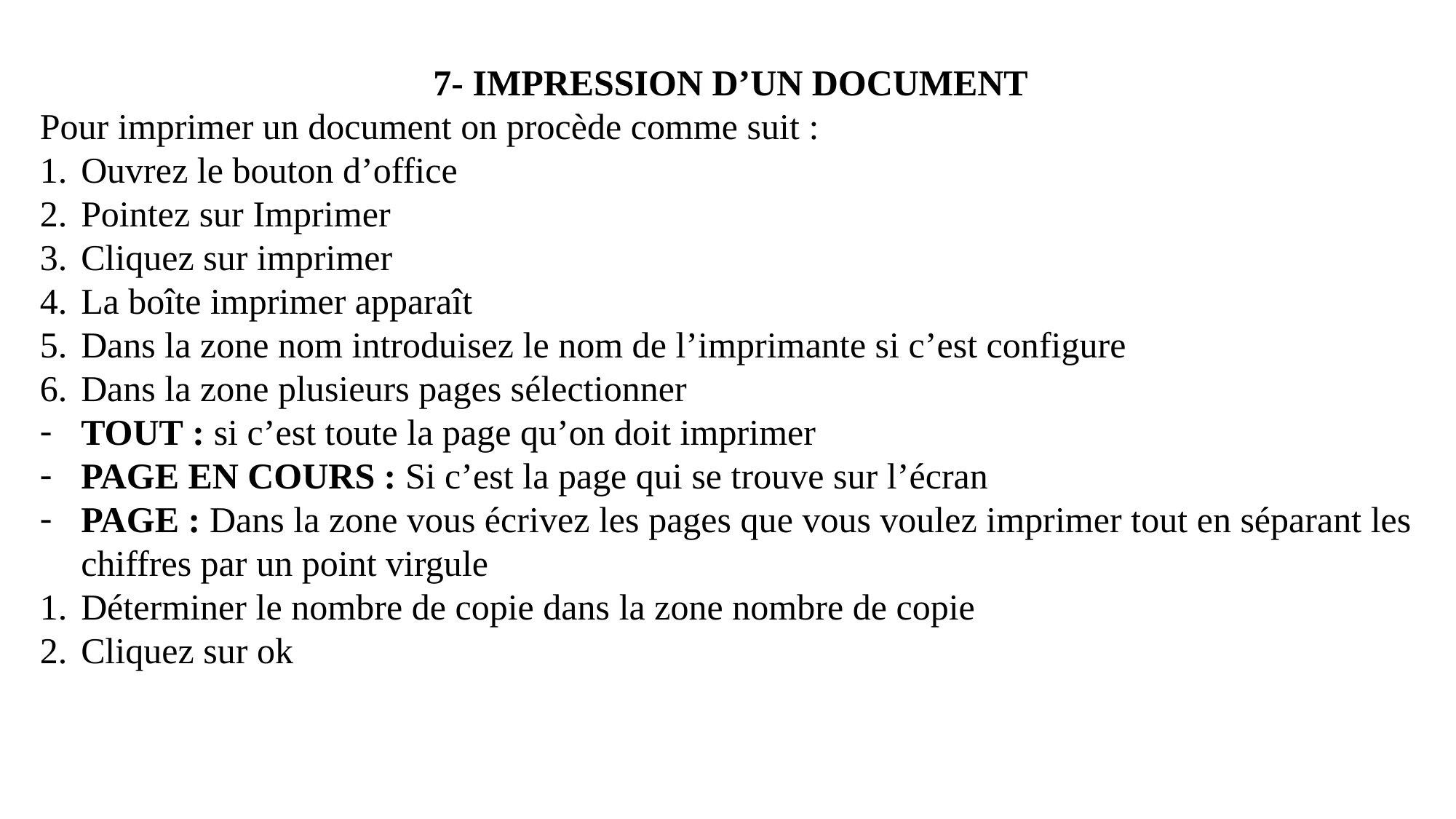

7- IMPRESSION D’UN DOCUMENT
Pour imprimer un document on procède comme suit :
Ouvrez le bouton d’office
Pointez sur Imprimer
Cliquez sur imprimer
La boîte imprimer apparaît
Dans la zone nom introduisez le nom de l’imprimante si c’est configure
Dans la zone plusieurs pages sélectionner
TOUT : si c’est toute la page qu’on doit imprimer
PAGE EN COURS : Si c’est la page qui se trouve sur l’écran
PAGE : Dans la zone vous écrivez les pages que vous voulez imprimer tout en séparant les chiffres par un point virgule
Déterminer le nombre de copie dans la zone nombre de copie
Cliquez sur ok